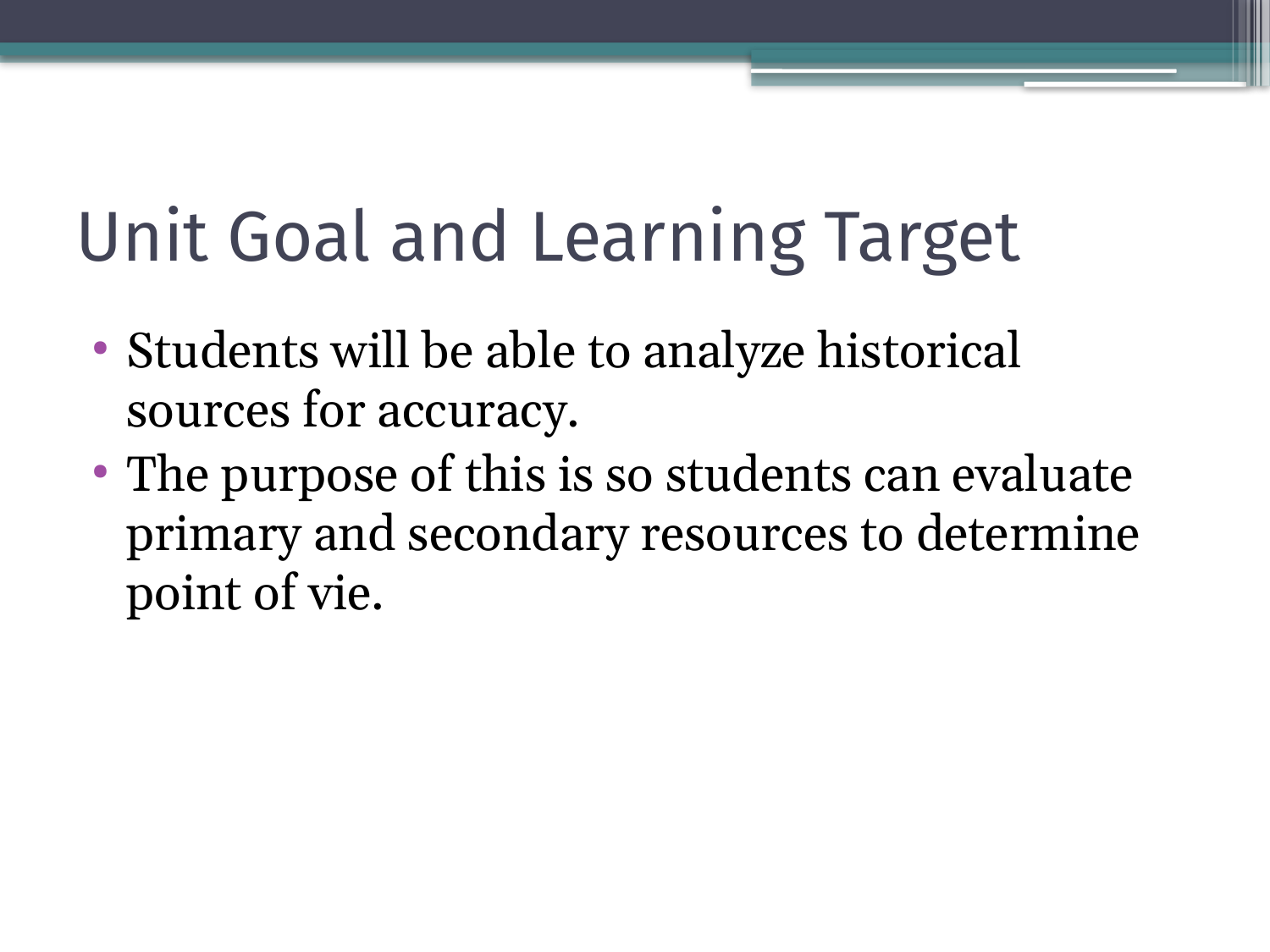

# Unit Goal and Learning Target
Students will be able to analyze historical sources for accuracy.
The purpose of this is so students can evaluate primary and secondary resources to determine point of vie.